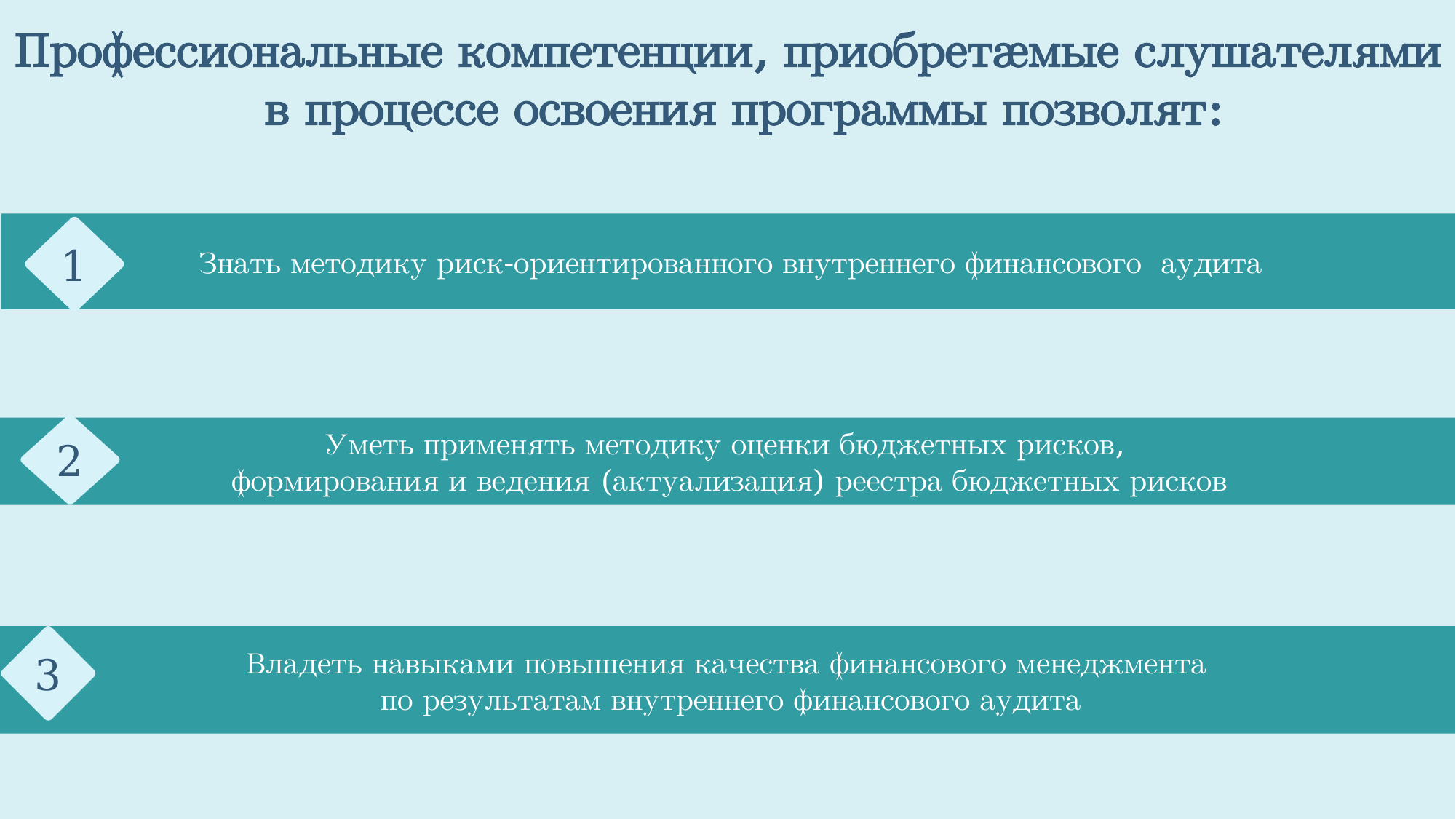

Профессиональные компетенции, приобретаемые слушателями   в процессе освоения программы позволят:
Знать методику риск-ориентированного внутреннего финансового  аудита
1
2
Уметь применять методику оценки бюджетных рисков,
формирования и ведения (актуализация) реестра бюджетных рисков
Владеть навыками повышения качества финансового менеджмента
по результатам внутреннего финансового аудита
3